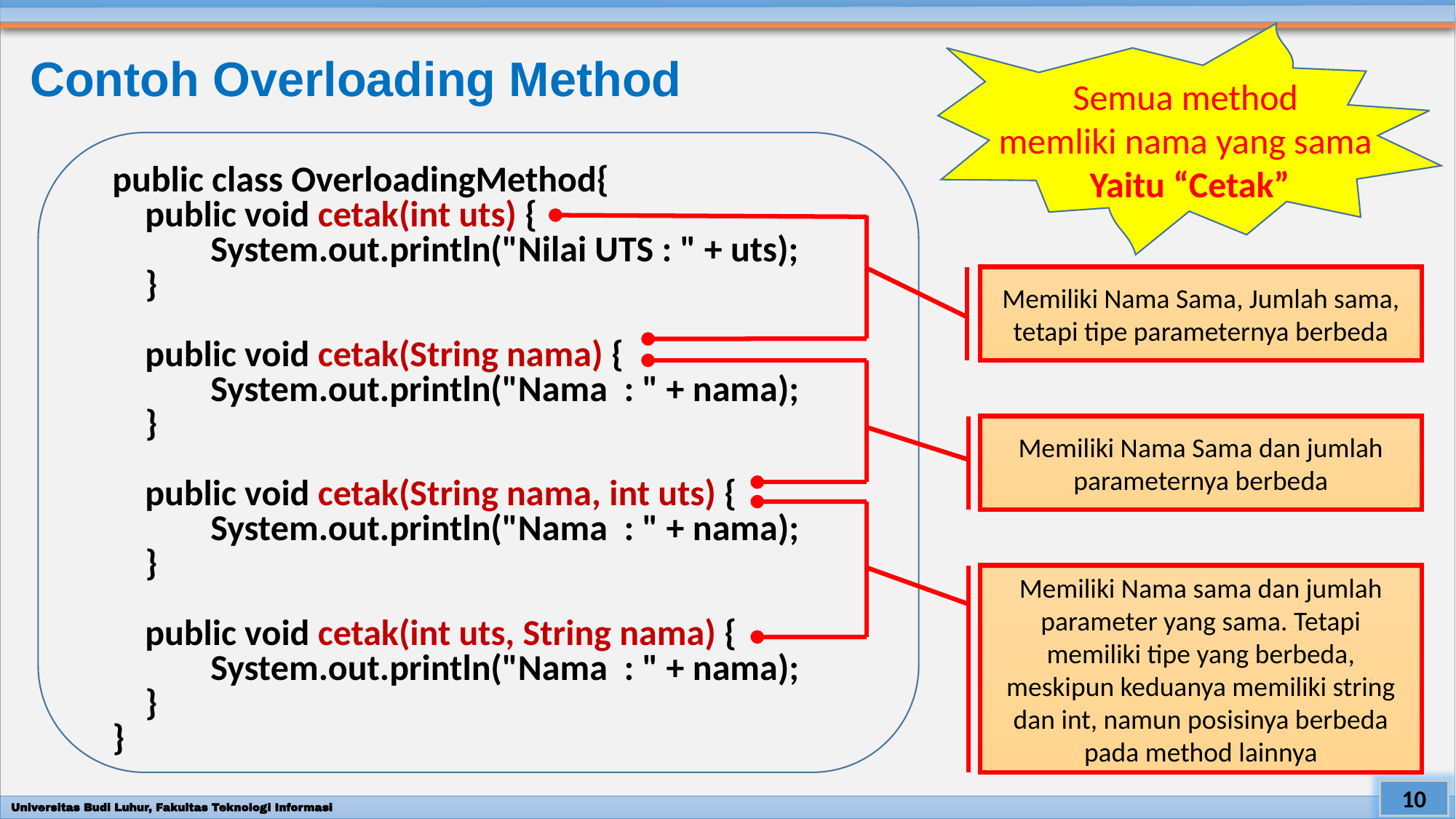

Semua method
memliki nama yang sama
Yaitu “Cetak”
# Contoh Overloading Method
public class OverloadingMethod{
    public void cetak(int uts) {
            System.out.println("Nilai UTS : " + uts);
    }

    public void cetak(String nama) {
            System.out.println("Nama  : " + nama);
    }

    public void cetak(String nama, int uts) {
            System.out.println("Nama  : " + nama);
    }

    public void cetak(int uts, String nama) {
            System.out.println("Nama  : " + nama);
    }
}
Memiliki Nama Sama, Jumlah sama, tetapi tipe parameternya berbeda
Memiliki Nama Sama dan jumlah parameternya berbeda
Memiliki Nama sama dan jumlah parameter yang sama. Tetapi memiliki tipe yang berbeda, meskipun keduanya memiliki string dan int, namun posisinya berbeda pada method lainnya